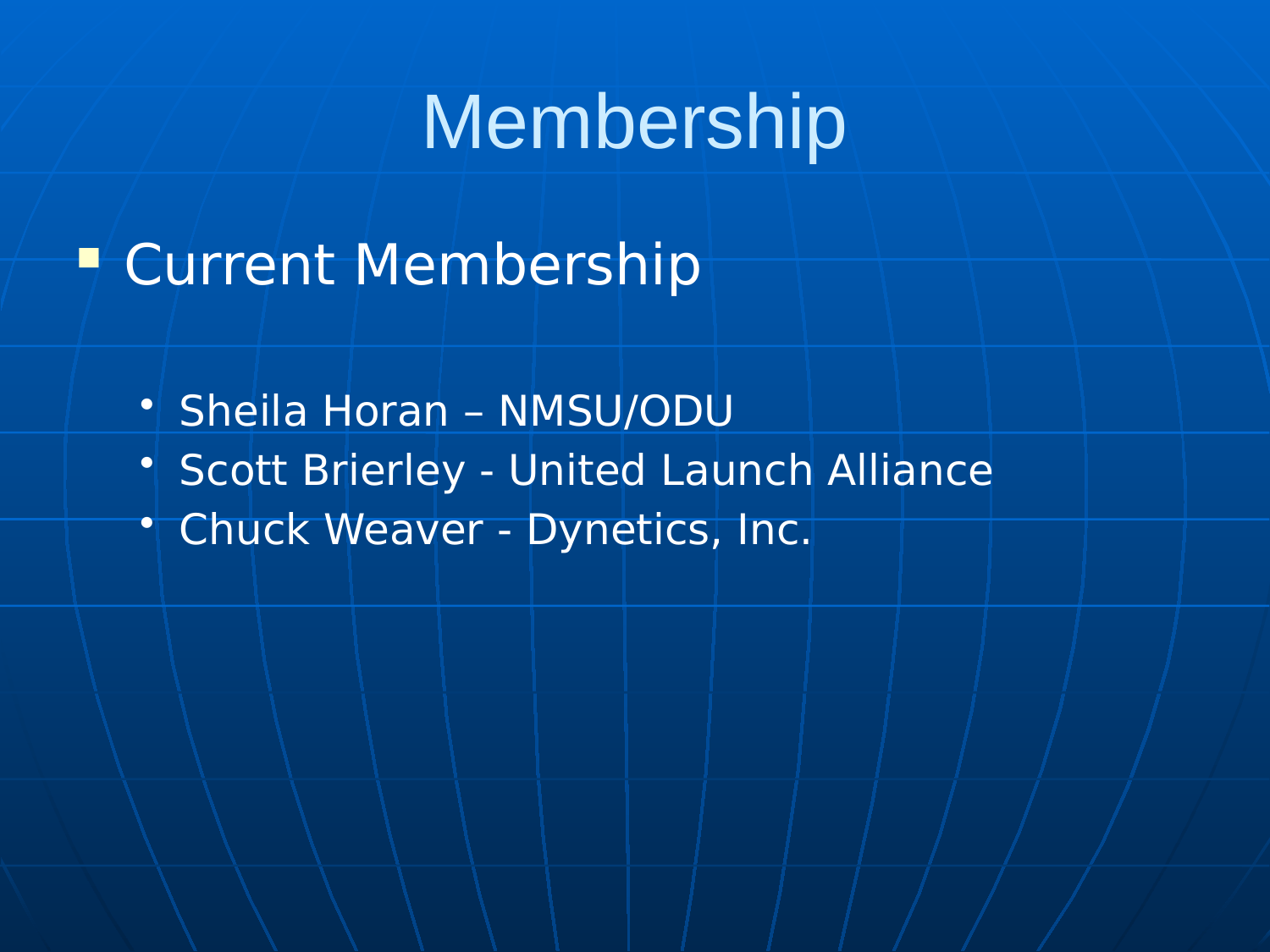

Membership
Current Membership

Sheila Horan – NMSU/ODU
Scott Brierley - United Launch Alliance
Chuck Weaver - Dynetics, Inc.